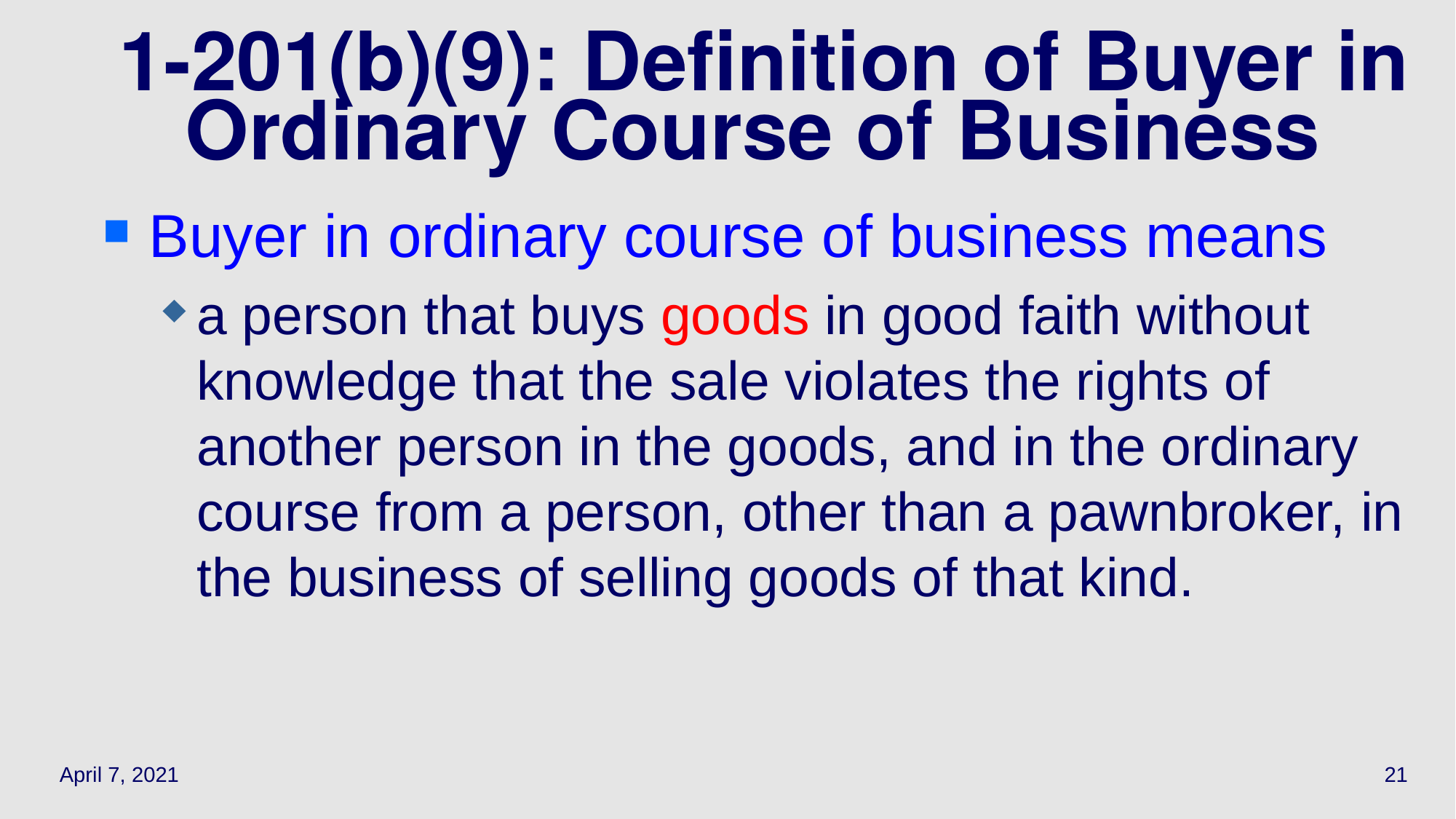

# 1-201(b)(9): Definition of Buyer in Ordinary Course of Business
Buyer in ordinary course of business means
a person that buys goods in good faith without knowledge that the sale violates the rights of another person in the goods, and in the ordinary course from a person, other than a pawnbroker, in the business of selling goods of that kind.
April 7, 2021
21